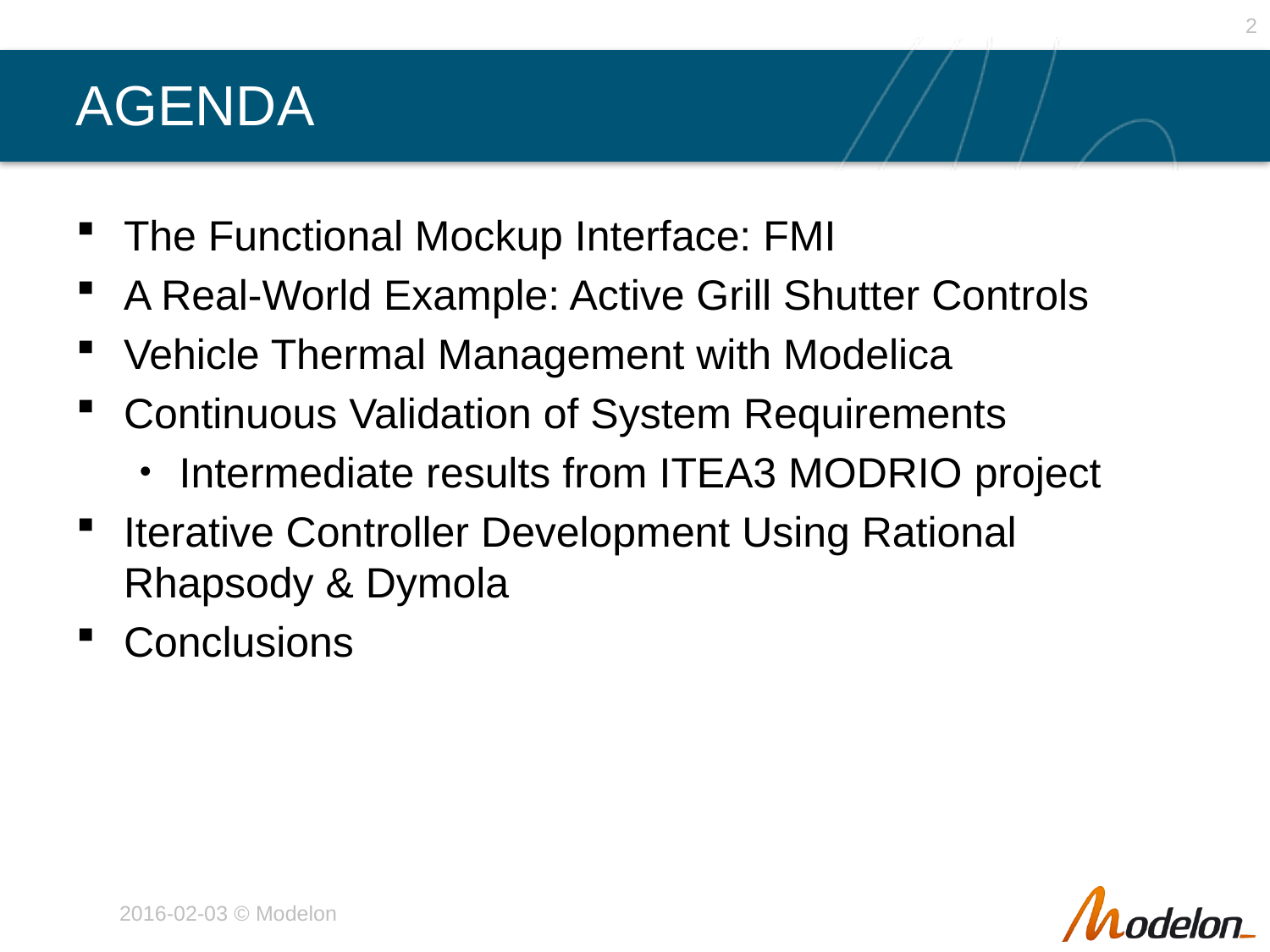

2
# Agenda
The Functional Mockup Interface: FMI
A Real-World Example: Active Grill Shutter Controls
Vehicle Thermal Management with Modelica
Continuous Validation of System Requirements
Intermediate results from ITEA3 MODRIO project
Iterative Controller Development Using Rational Rhapsody & Dymola
Conclusions

2016-02-03 © Modelon